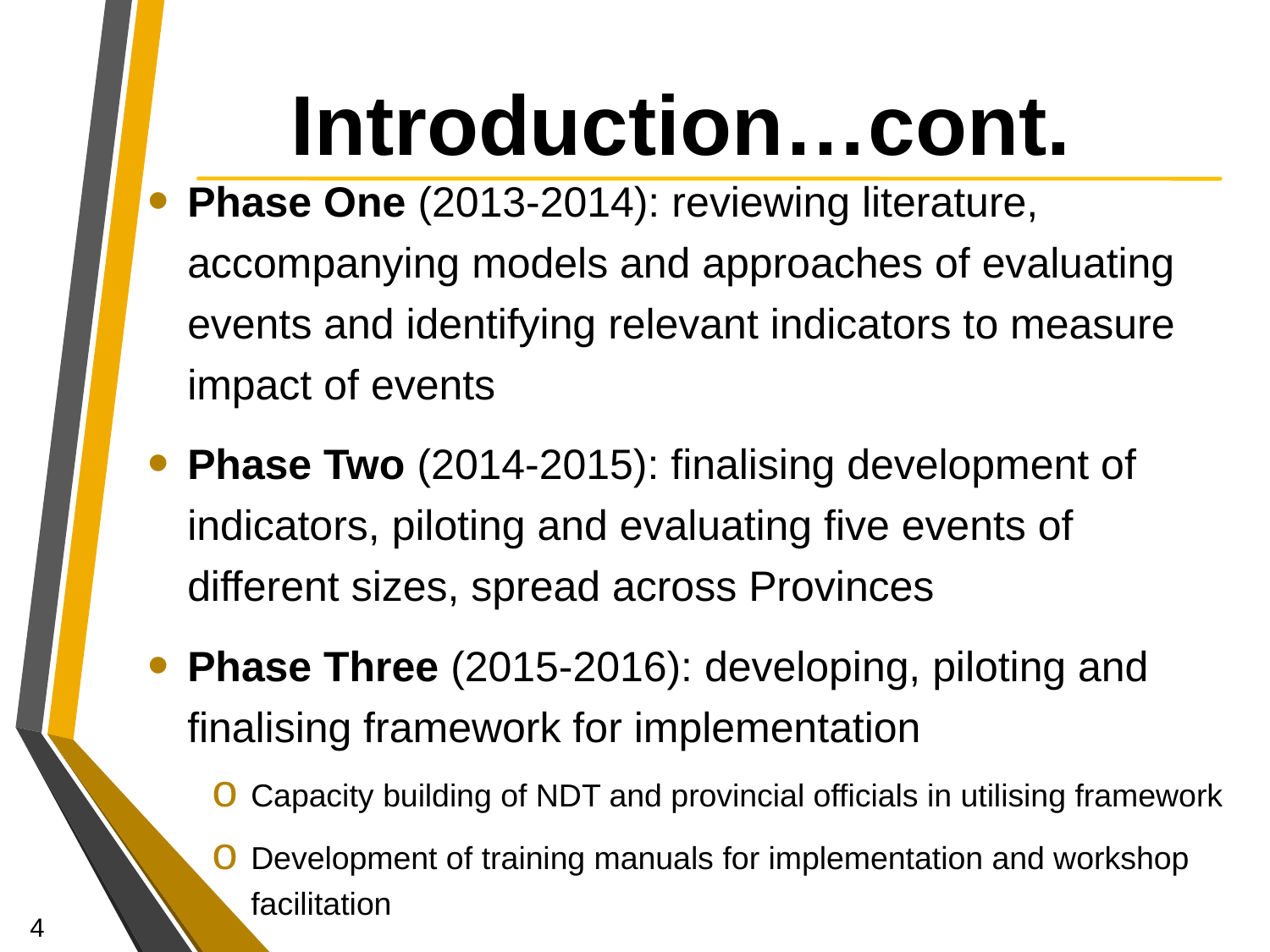

# Introduction…cont.
Phase One (2013-2014): reviewing literature, accompanying models and approaches of evaluating events and identifying relevant indicators to measure impact of events
Phase Two (2014-2015): finalising development of indicators, piloting and evaluating five events of different sizes, spread across Provinces
Phase Three (2015-2016): developing, piloting and finalising framework for implementation
Capacity building of NDT and provincial officials in utilising framework
Development of training manuals for implementation and workshop facilitation

4